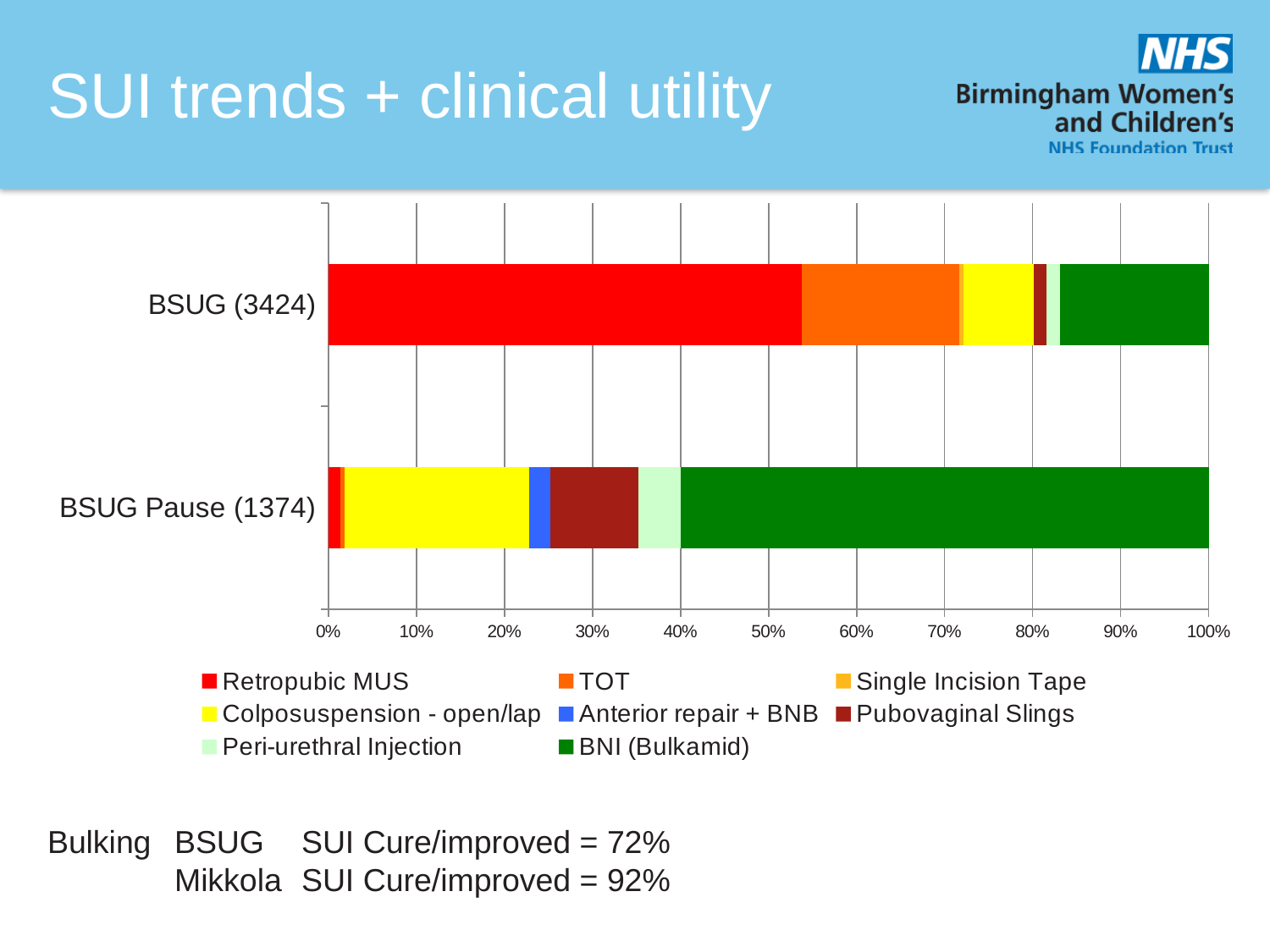

# SUI trends + clinical utility

### Chart

| Category | Retropubic MUS | TOT | Single Incision Tape | Colposuspension - open/lap | Anterior repair + BNB | Pubovaginal Slings | Peri-urethral Injection | BNI (Bulkamid) |
|---|---|---|---|---|---|---|---|---|
| BSUG Pause (1374) | 0.013 | 0.005 | 0.0 | 0.21 | 0.024 | 0.1 | 0.048 | 0.6 |
| BSUG (3424) | 0.54 | 0.18 | 0.005 | 0.08 | 0.0 | 0.015 | 0.015 | 0.17 |
Bulking 	BSUG	SUI Cure/improved = 72%
	Mikkola 	SUI Cure/improved = 92%